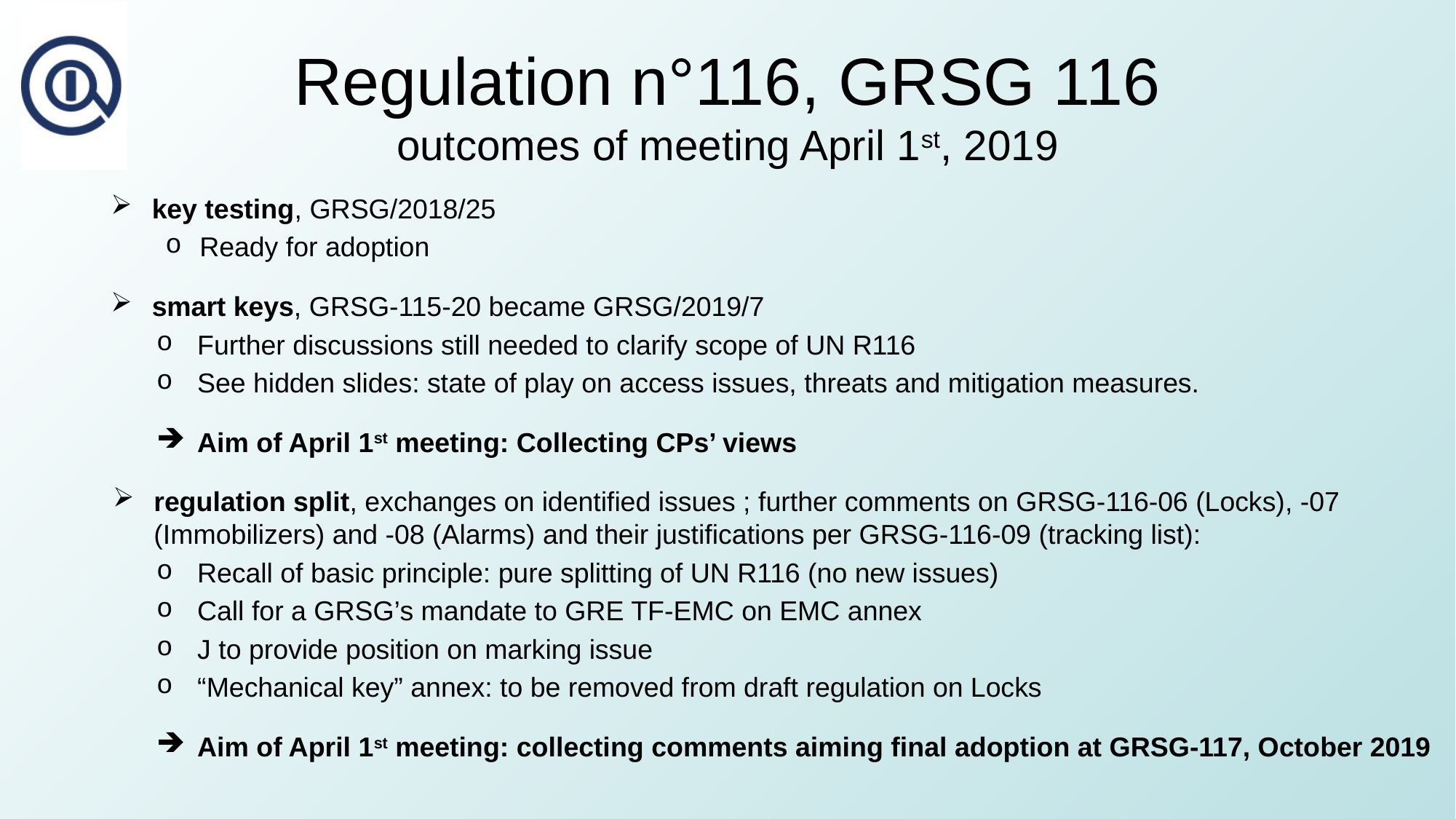

# Regulation n°116, GRSG 116 outcomes of meeting April 1st, 2019
key testing, GRSG/2018/25
Ready for adoption

smart keys, GRSG-115-20 became GRSG/2019/7
Further discussions still needed to clarify scope of UN R116
See hidden slides: state of play on access issues, threats and mitigation measures.

Aim of April 1st meeting: Collecting CPs’ views

regulation split, exchanges on identified issues ; further comments on GRSG-116-06 (Locks), -07 (Immobilizers) and -08 (Alarms) and their justifications per GRSG-116-09 (tracking list):
Recall of basic principle: pure splitting of UN R116 (no new issues)
Call for a GRSG’s mandate to GRE TF-EMC on EMC annex
J to provide position on marking issue
“Mechanical key” annex: to be removed from draft regulation on Locks

Aim of April 1st meeting: collecting comments aiming final adoption at GRSG-117, October 2019